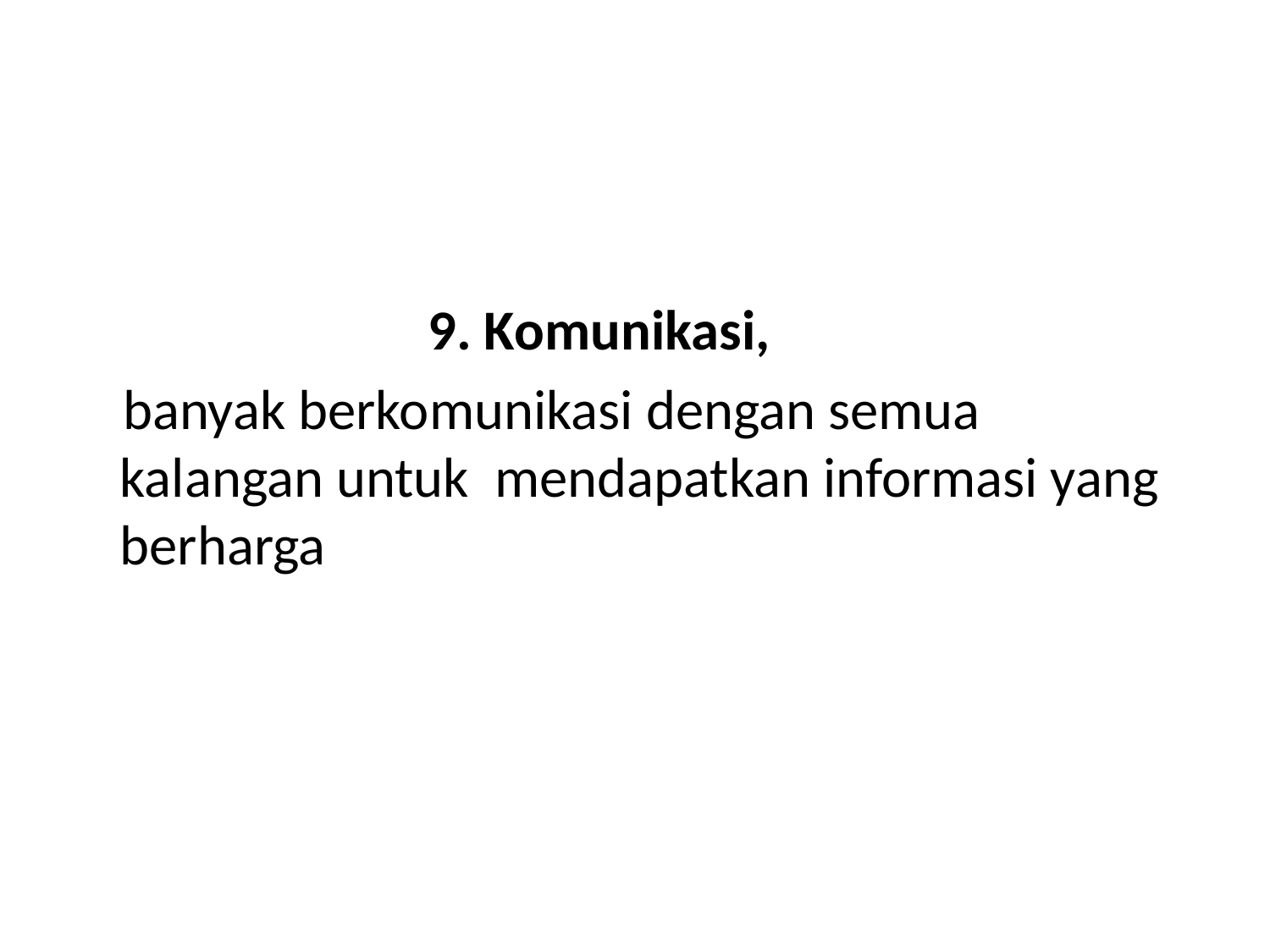

#
                            9. Komunikasi,
    banyak berkomunikasi dengan semua  kalangan untuk  mendapatkan informasi yang berharga